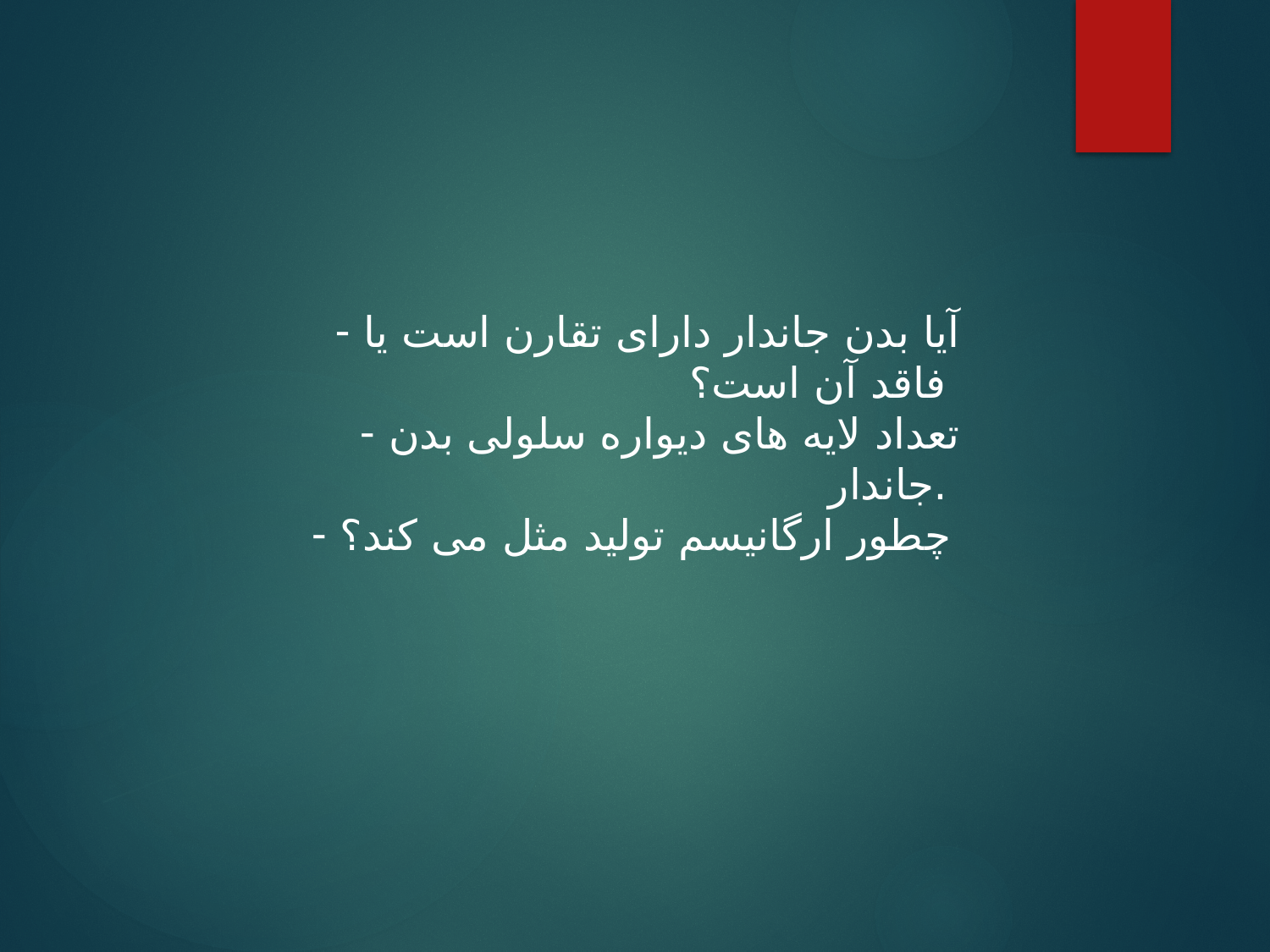

- آیا بدن جاندار دارای تقارن است یا فاقد آن است؟
- تعداد لایه های دیواره سلولی بدن جاندار.
- چطور ارگانیسم تولید مثل می کند؟